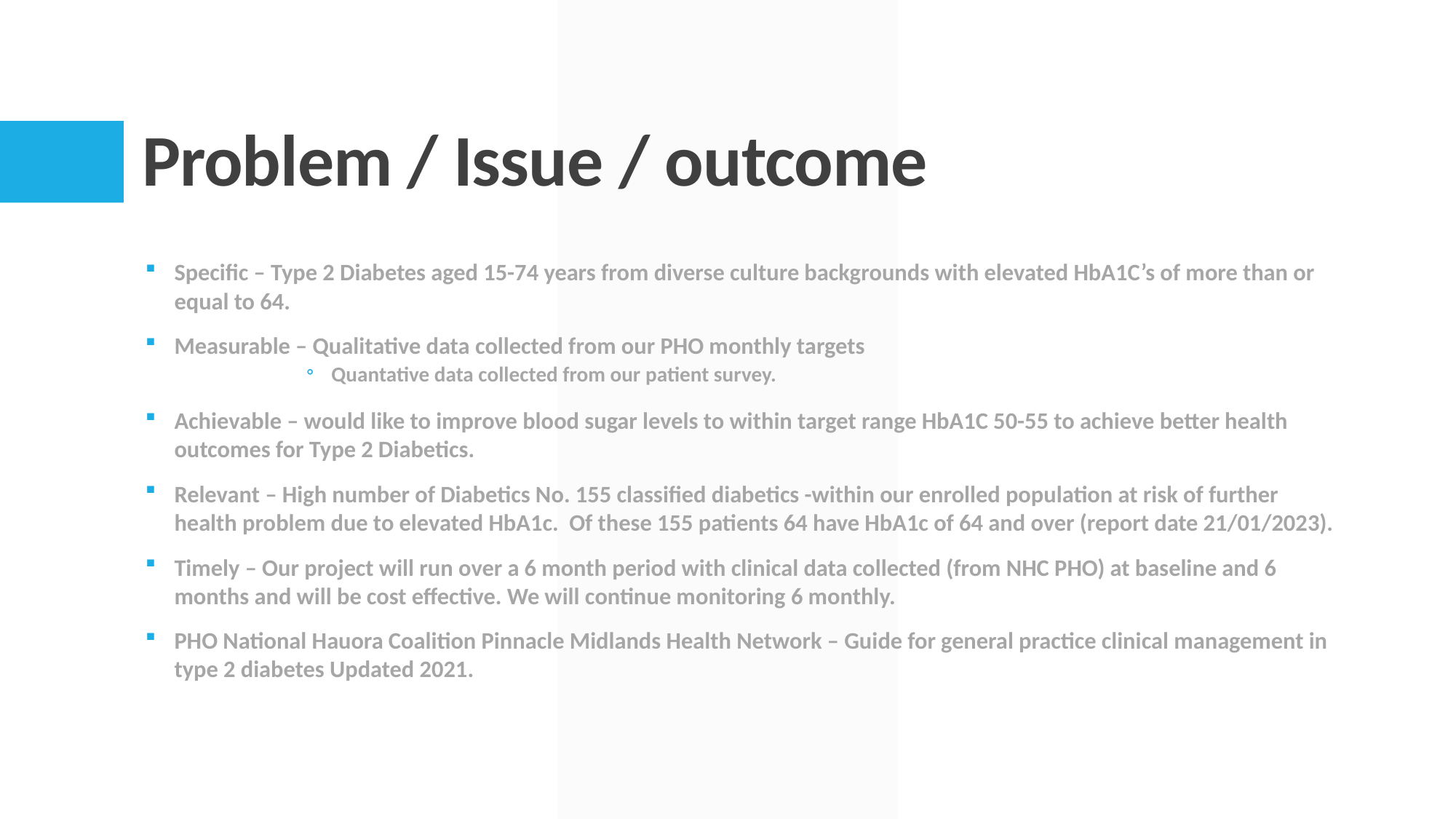

# Problem / Issue / outcome
Specific – Type 2 Diabetes aged 15-74 years from diverse culture backgrounds with elevated HbA1C’s of more than or equal to 64.
Measurable – Qualitative data collected from our PHO monthly targets
Quantative data collected from our patient survey.
Achievable – would like to improve blood sugar levels to within target range HbA1C 50-55 to achieve better health outcomes for Type 2 Diabetics.
Relevant – High number of Diabetics No. 155 classified diabetics -within our enrolled population at risk of further health problem due to elevated HbA1c.  Of these 155 patients 64 have HbA1c of 64 and over (report date 21/01/2023).
Timely – Our project will run over a 6 month period with clinical data collected (from NHC PHO) at baseline and 6 months and will be cost effective. We will continue monitoring 6 monthly.
PHO National Hauora Coalition Pinnacle Midlands Health Network – Guide for general practice clinical management in type 2 diabetes Updated 2021.